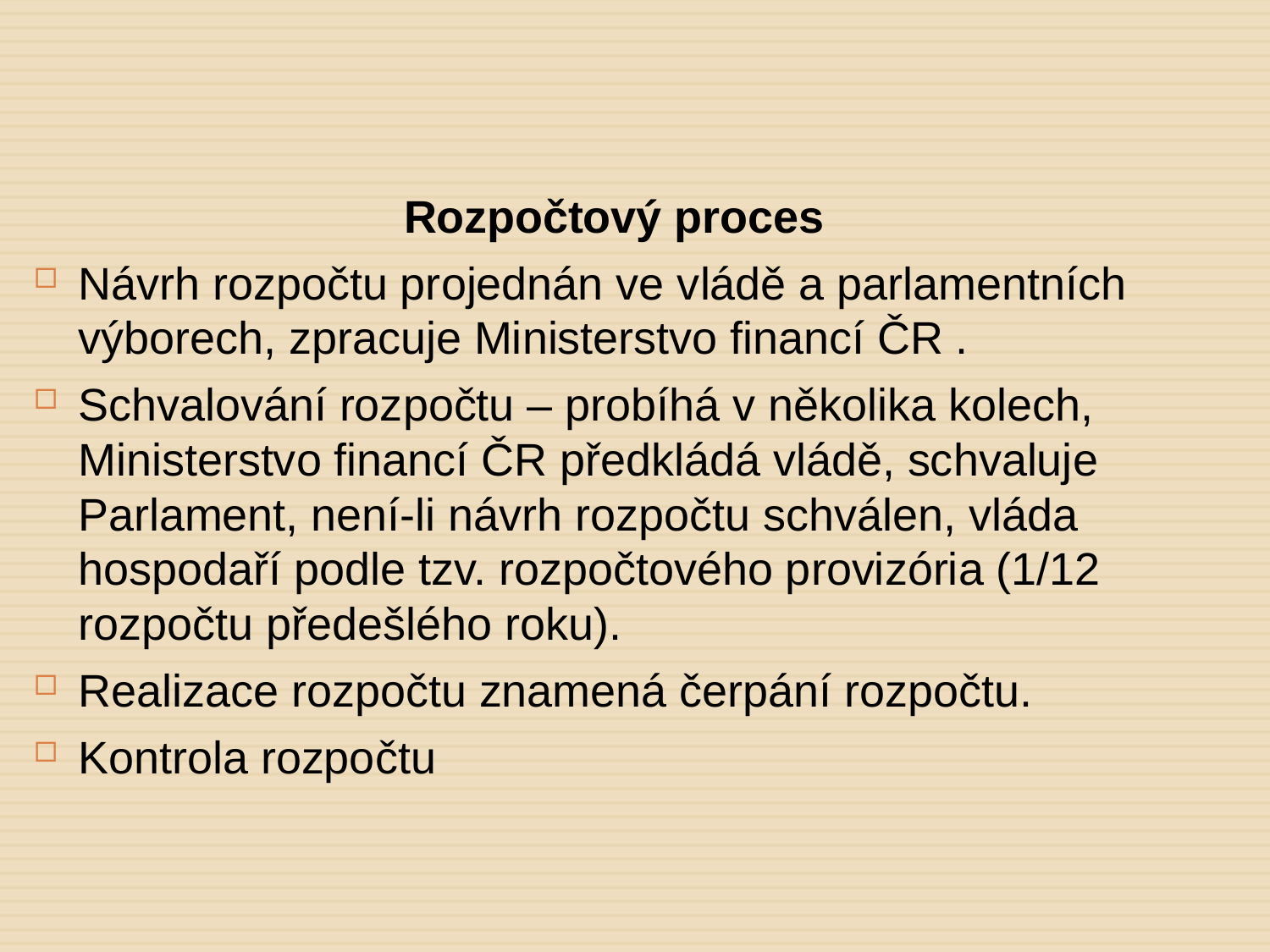

Rozpočtový proces
Návrh rozpočtu projednán ve vládě a parlamentních výborech, zpracuje Ministerstvo financí ČR .
Schvalování rozpočtu – probíhá v několika kolech, Ministerstvo financí ČR předkládá vládě, schvaluje Parlament, není-li návrh rozpočtu schválen, vláda hospodaří podle tzv. rozpočtového provizória (1/12 rozpočtu předešlého roku).
Realizace rozpočtu znamená čerpání rozpočtu.
Kontrola rozpočtu